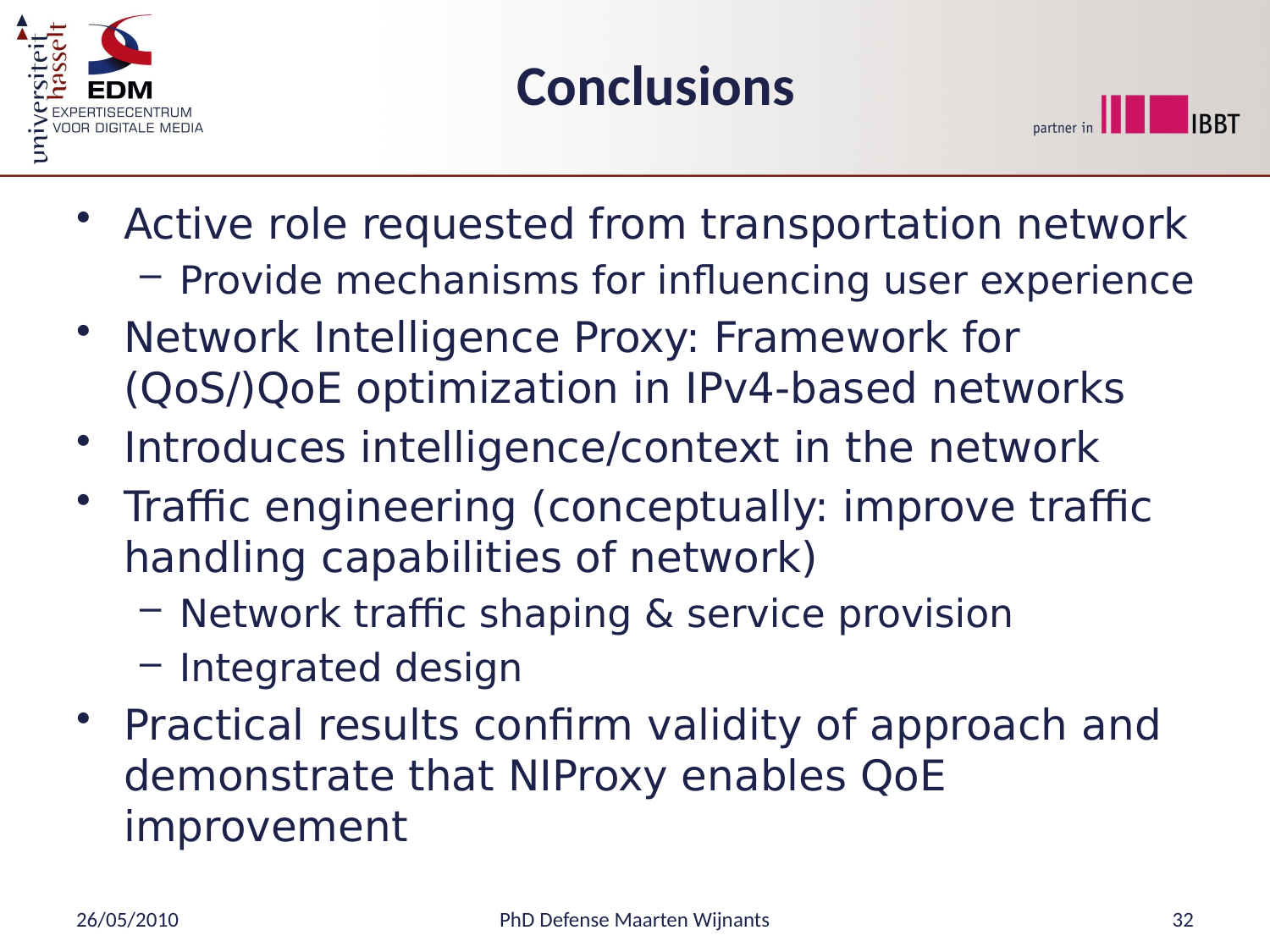

# Conclusions
Active role requested from transportation network
Provide mechanisms for influencing user experience
Network Intelligence Proxy: Framework for (QoS/)QoE optimization in IPv4-based networks
Introduces intelligence/context in the network
Traffic engineering (conceptually: improve traffic handling capabilities of network)
Network traffic shaping & service provision
Integrated design
Practical results confirm validity of approach and demonstrate that NIProxy enables QoE improvement
26/05/2010
PhD Defense Maarten Wijnants
32